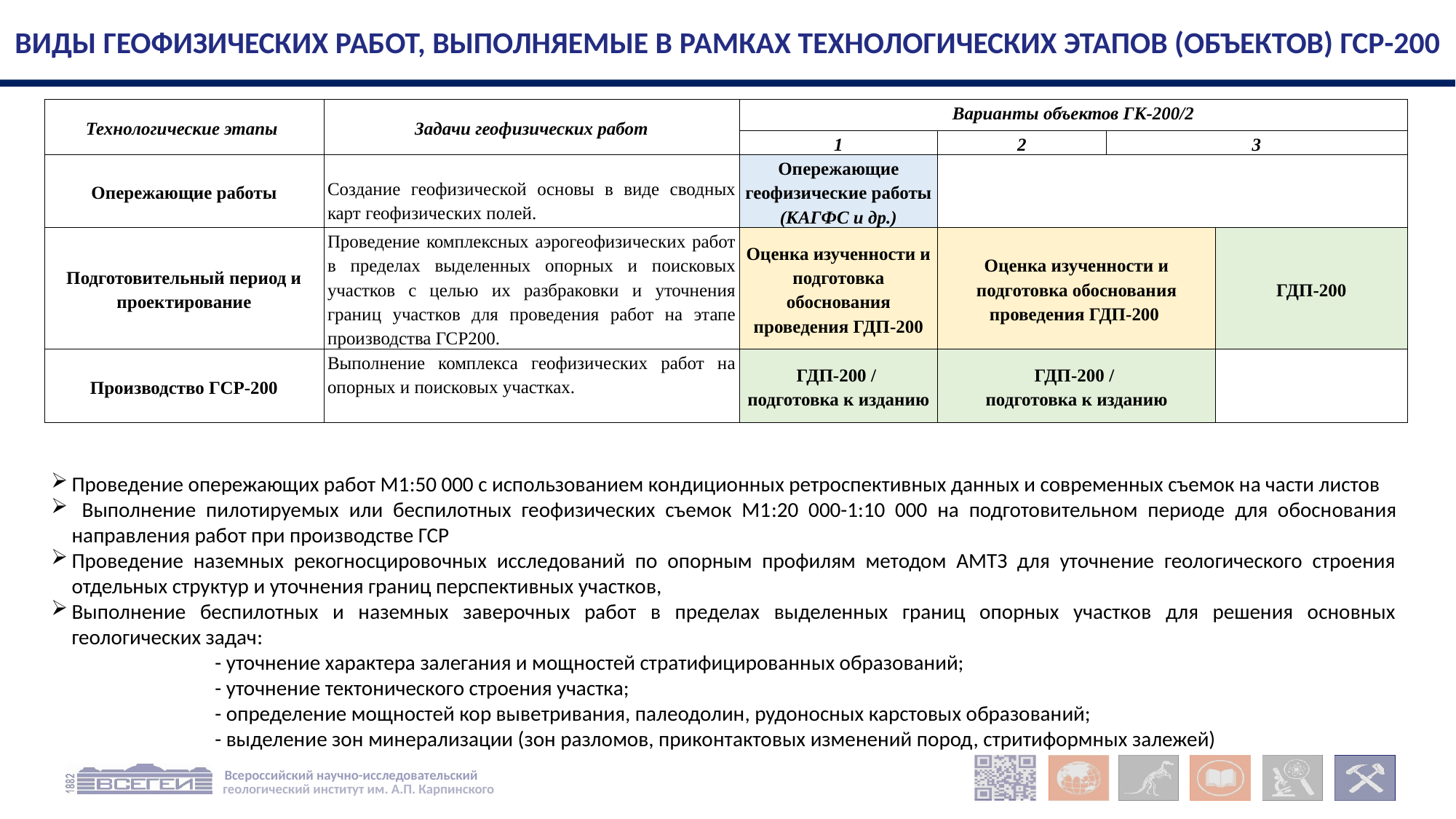

Виды геофизических работ, выполняемые в рамках технологических этапов (объектов) ГСР-200

| Технологические этапы | Задачи геофизических работ | Варианты объектов ГК-200/2 |  |  |  |
| --- | --- | --- | --- | --- | --- |
|  |  | 1 | 2 | 3 |  |
| Опережающие работы | Создание геофизической основы в виде сводных карт геофизических полей. | Опережающие геофизические работы (КАГФС и др.) |  |  |  |
| Подготовительный период и проектирование | Проведение комплексных аэрогеофизических работ в пределах выделенных опорных и поисковых участков с целью их разбраковки и уточнения границ участков для проведения работ на этапе производства ГСР200. | Оценка изученности и подготовка обоснования проведения ГДП-200 | Оценка изученности и подготовка обоснования проведения ГДП-200 |  | ГДП-200 |
| Производство ГСР-200 | Выполнение комплекса геофизических работ на опорных и поисковых участках. | ГДП-200 / подготовка к изданию | ГДП-200 / подготовка к изданию |  |  |
Проведение опережающих работ М1:50 000 с использованием кондиционных ретроспективных данных и современных съемок на части листов
 Выполнение пилотируемых или беспилотных геофизических съемок М1:20 000-1:10 000 на подготовительном периоде для обоснования направления работ при производстве ГСР
Проведение наземных рекогносцировочных исследований по опорным профилям методом АМТЗ для уточнение геологического строения отдельных структур и уточнения границ перспективных участков,
Выполнение беспилотных и наземных заверочных работ в пределах выделенных границ опорных участков для решения основных геологических задач:
- уточнение характера залегания и мощностей стратифицированных образований;
- уточнение тектонического строения участка;
- определение мощностей кор выветривания, палеодолин, рудоносных карстовых образований;
- выделение зон минерализации (зон разломов, приконтактовых изменений пород, стритиформных залежей)